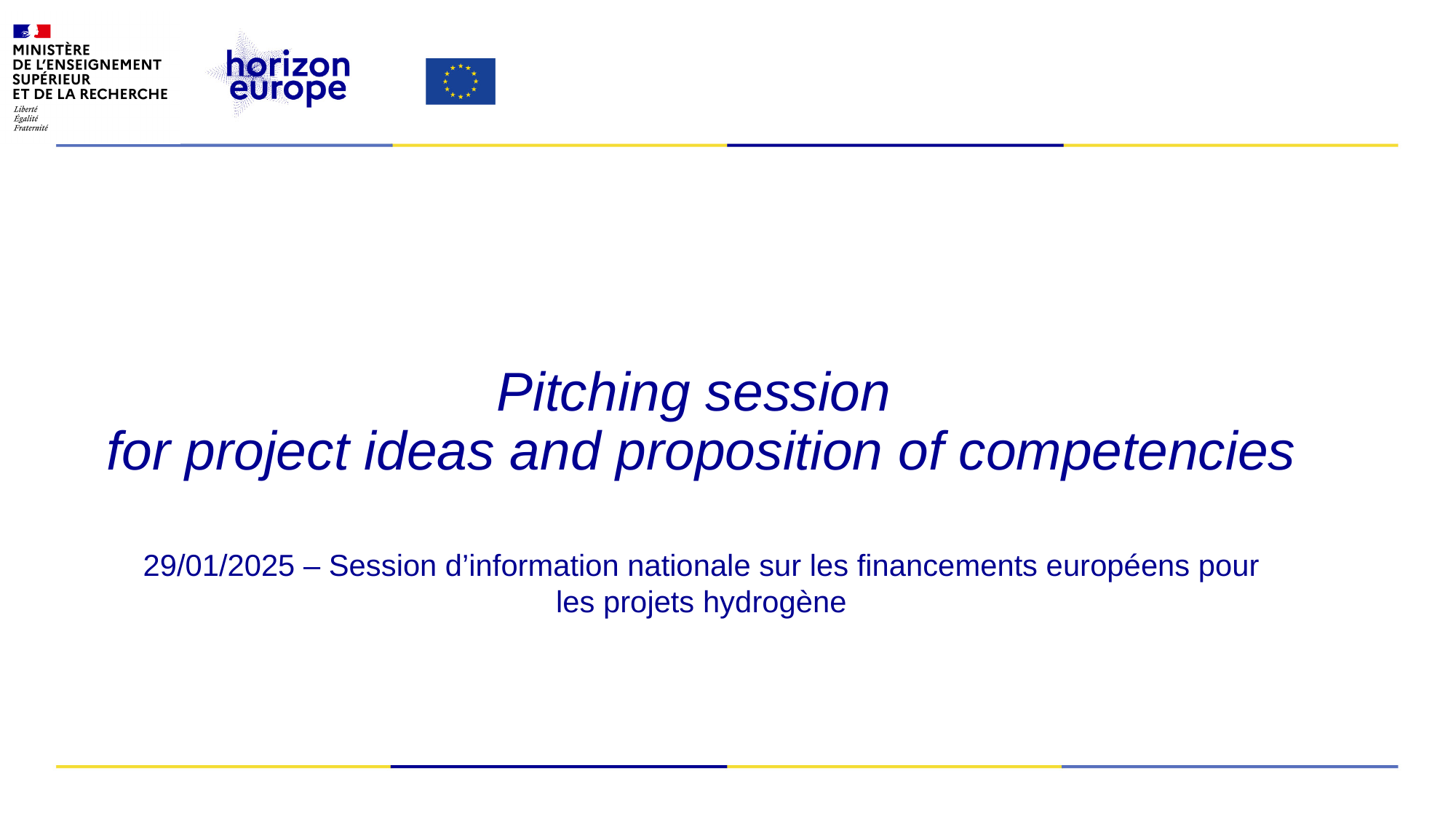

Pitching session
for project ideas and proposition of competencies
29/01/2025 – Session d’information nationale sur les financements européens pour les projets hydrogène
1